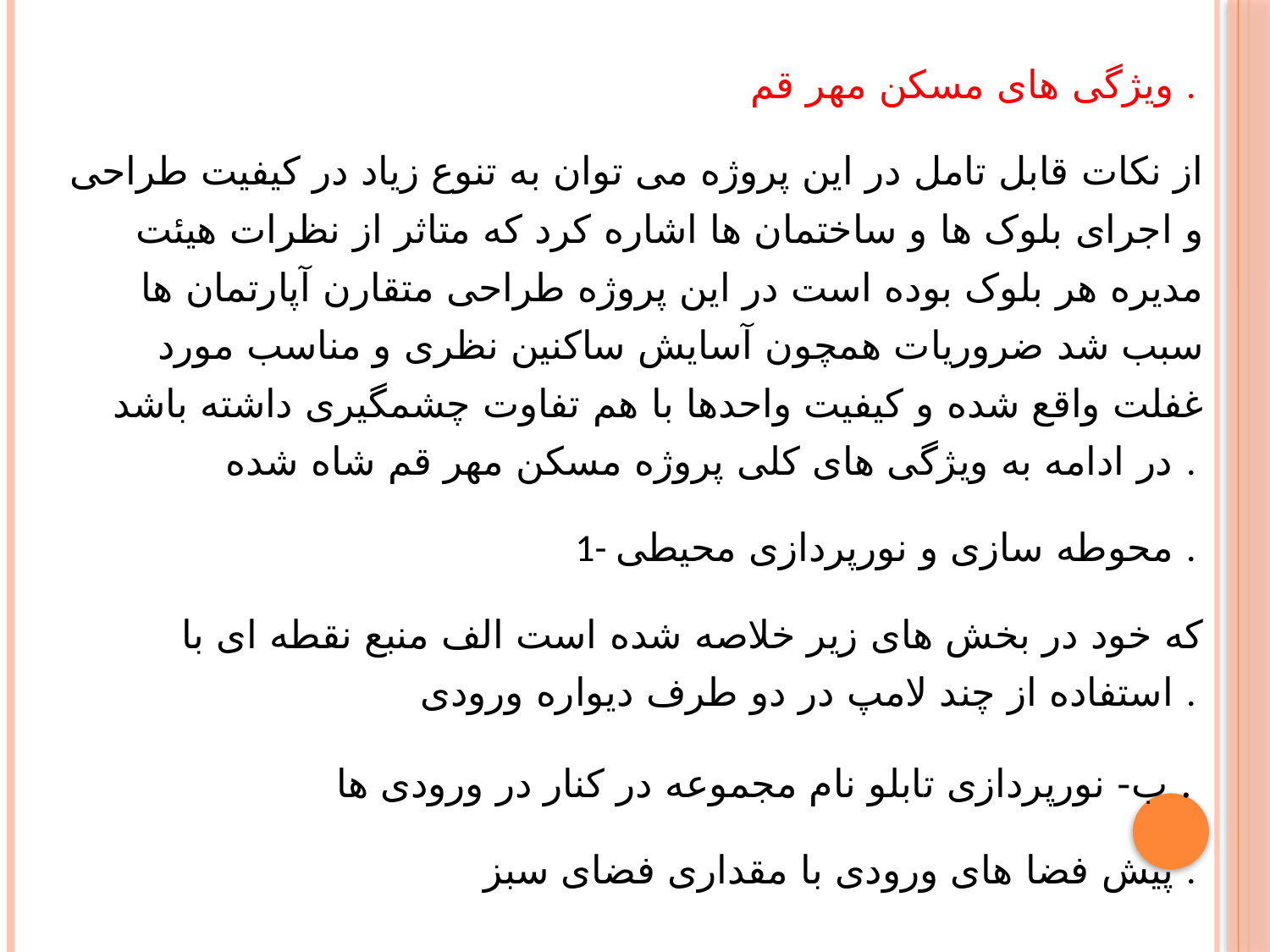

ویژگی های مسکن مهر قم .
از نکات قابل تامل در این پروژه می توان به تنوع زیاد در کیفیت طراحی و اجرای بلوک ها و ساختمان ها اشاره کرد که متاثر از نظرات هیئت مدیره هر بلوک بوده است در این پروژه طراحی متقارن آپارتمان ها سبب شد ضروریات همچون آسایش ساکنین نظری و مناسب مورد غفلت واقع شده و کیفیت واحدها با هم تفاوت چشمگیری داشته باشد در ادامه به ویژگی های کلی پروژه مسکن مهر قم شاه شده .
1- محوطه سازی و نورپردازی محیطی .
که خود در بخش های زیر خلاصه شده است الف منبع نقطه ای با استفاده از چند لامپ در دو طرف دیواره ورودی .
ب- نورپردازی تابلو نام مجموعه در کنار در ورودی ها .
پیش فضا های ورودی با مقداری فضای سبز .